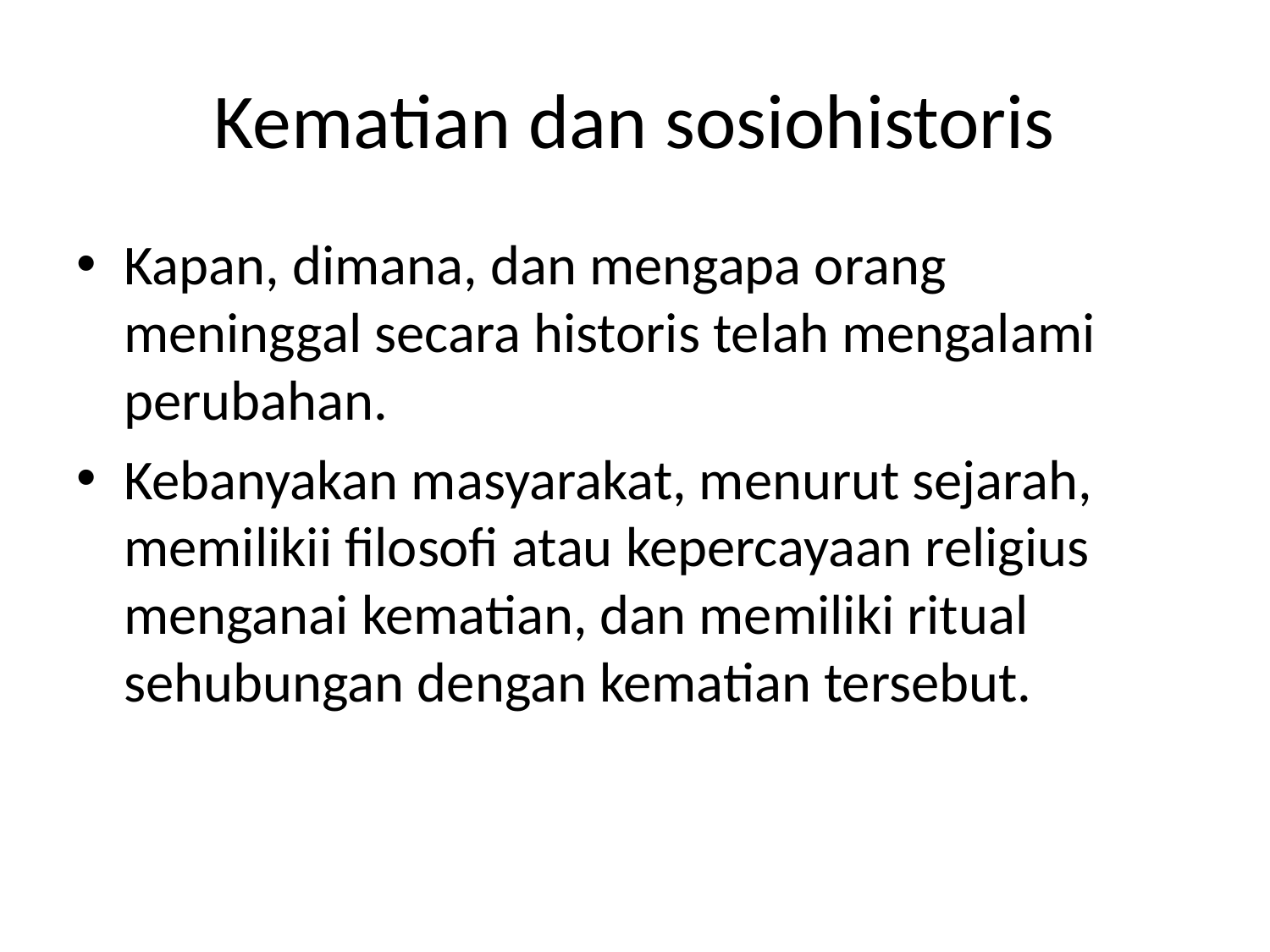

# Kematian dan sosiohistoris
Kapan, dimana, dan mengapa orang meninggal secara historis telah mengalami perubahan.
Kebanyakan masyarakat, menurut sejarah, memilikii filosofi atau kepercayaan religius menganai kematian, dan memiliki ritual sehubungan dengan kematian tersebut.